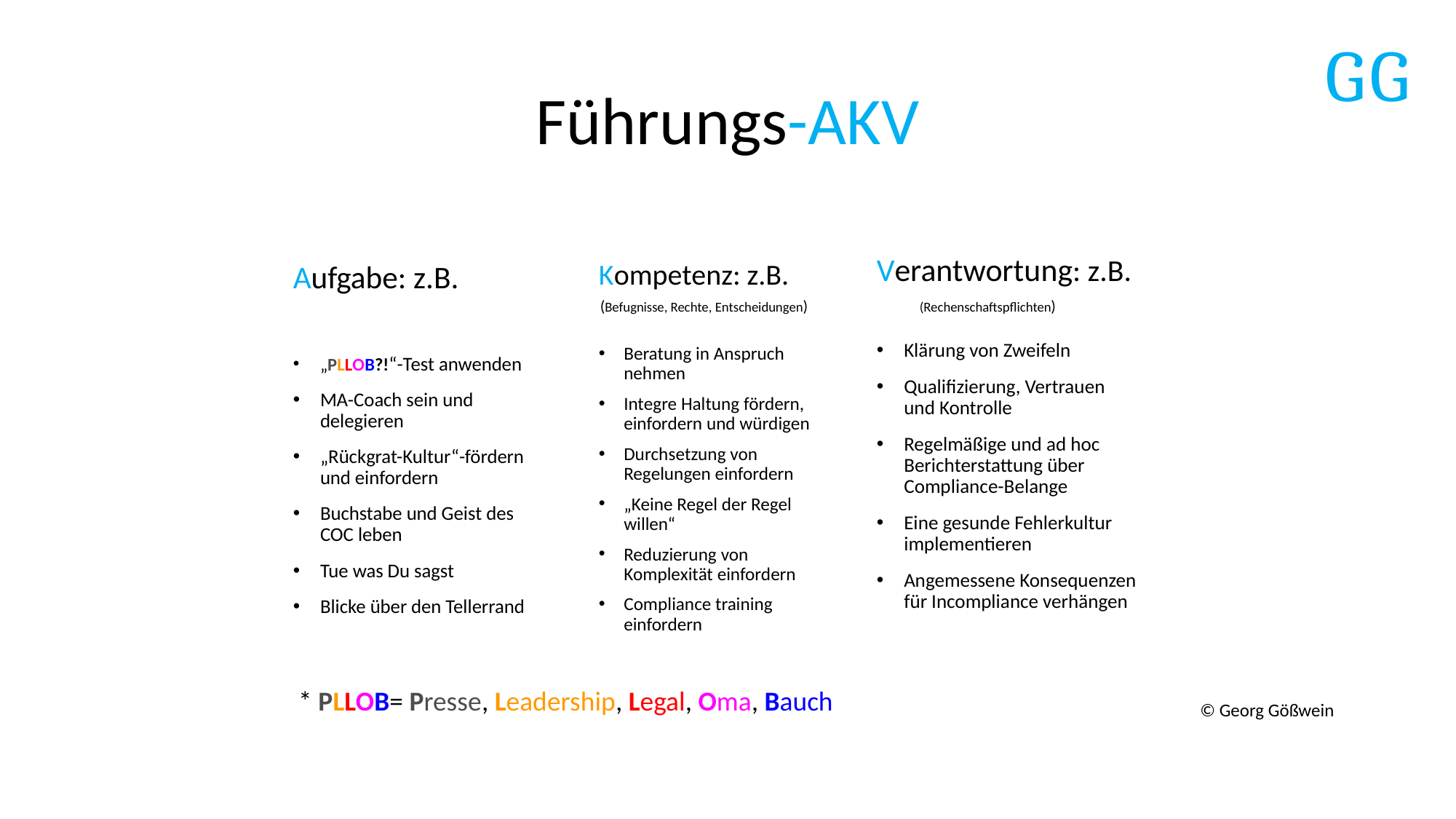

GG
# Führungs-AKV
Verantwortung: z.B.

Klärung von Zweifeln
Qualifizierung, Vertrauen und Kontrolle
Regelmäßige und ad hoc Berichterstattung über Compliance-Belange
Eine gesunde Fehlerkultur implementieren
Angemessene Konsequenzen für Incompliance verhängen
Kompetenz: z.B.

Beratung in Anspruch nehmen
Integre Haltung fördern, einfordern und würdigen
Durchsetzung von Regelungen einfordern
„Keine Regel der Regel willen“
Reduzierung von Komplexität einfordern
Compliance training einfordern

Aufgabe: z.B.

„PLLOB?!“-Test anwenden
MA-Coach sein und delegieren
„Rückgrat-Kultur“-fördern und einfordern
Buchstabe und Geist des COC leben
Tue was Du sagst
Blicke über den Tellerrand
(Rechenschaftspflichten)
(Befugnisse, Rechte, Entscheidungen)

* PLLOB= Presse, Leadership, Legal, Oma, Bauch
© Georg Gößwein